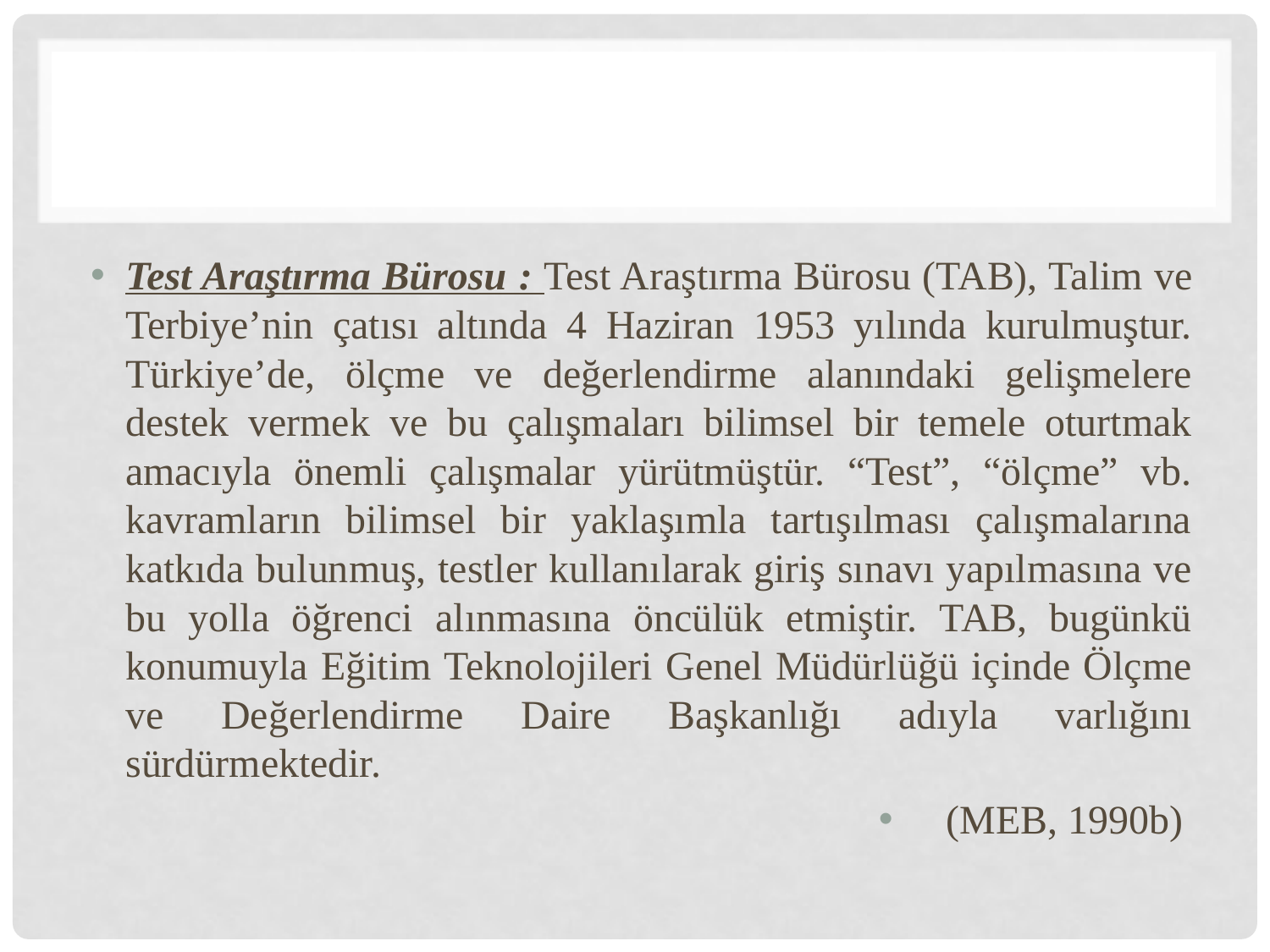

#
Test Araştırma Bürosu : Test Araştırma Bürosu (TAB), Talim ve Terbiye’nin çatısı altında 4 Haziran 1953 yılında kurulmuştur. Türkiye’de, ölçme ve değerlendirme alanındaki gelişmelere destek vermek ve bu çalışmaları bilimsel bir temele oturtmak amacıyla önemli çalışmalar yürütmüştür. “Test”, “ölçme” vb. kavramların bilimsel bir yaklaşımla tartışılması çalışmalarına katkıda bulunmuş, testler kullanılarak giriş sınavı yapılmasına ve bu yolla öğrenci alınmasına öncülük etmiştir. TAB, bugünkü konumuyla Eğitim Teknolojileri Genel Müdürlüğü içinde Ölçme ve Değerlendirme Daire Başkanlığı adıyla varlığını sürdürmektedir.
(MEB, 1990b)